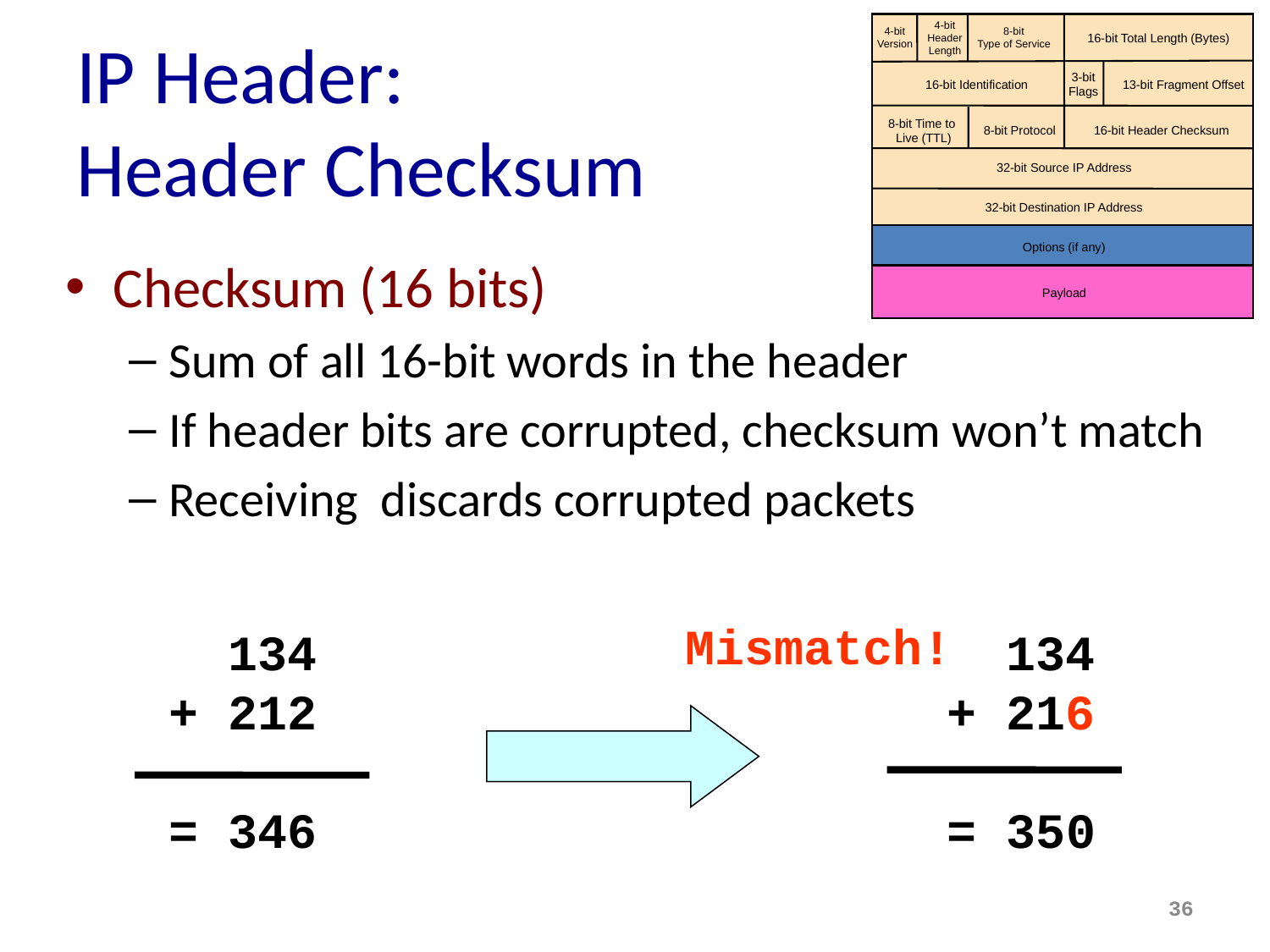

4-bit
Header
Length

4-bit
Version
8-bit
Type of Service
16-bit Total Length (Bytes)

3-bit
Flags
16-bit Identification
13-bit Fragment Offset

8-bit Time to
Live (TTL)
8-bit Protocol
16-bit Header Checksum

32-bit Source IP Address

32-bit Destination IP Address

Options (if any)

Payload

# IP Header: Header Checksum
Checksum (16 bits)
Sum of all 16-bit words in the header
If header bits are corrupted, checksum won’t match
Receiving  discards corrupted packets
Mismatch!
  134
+ 216

= 350
  134
+ 212

= 346

36